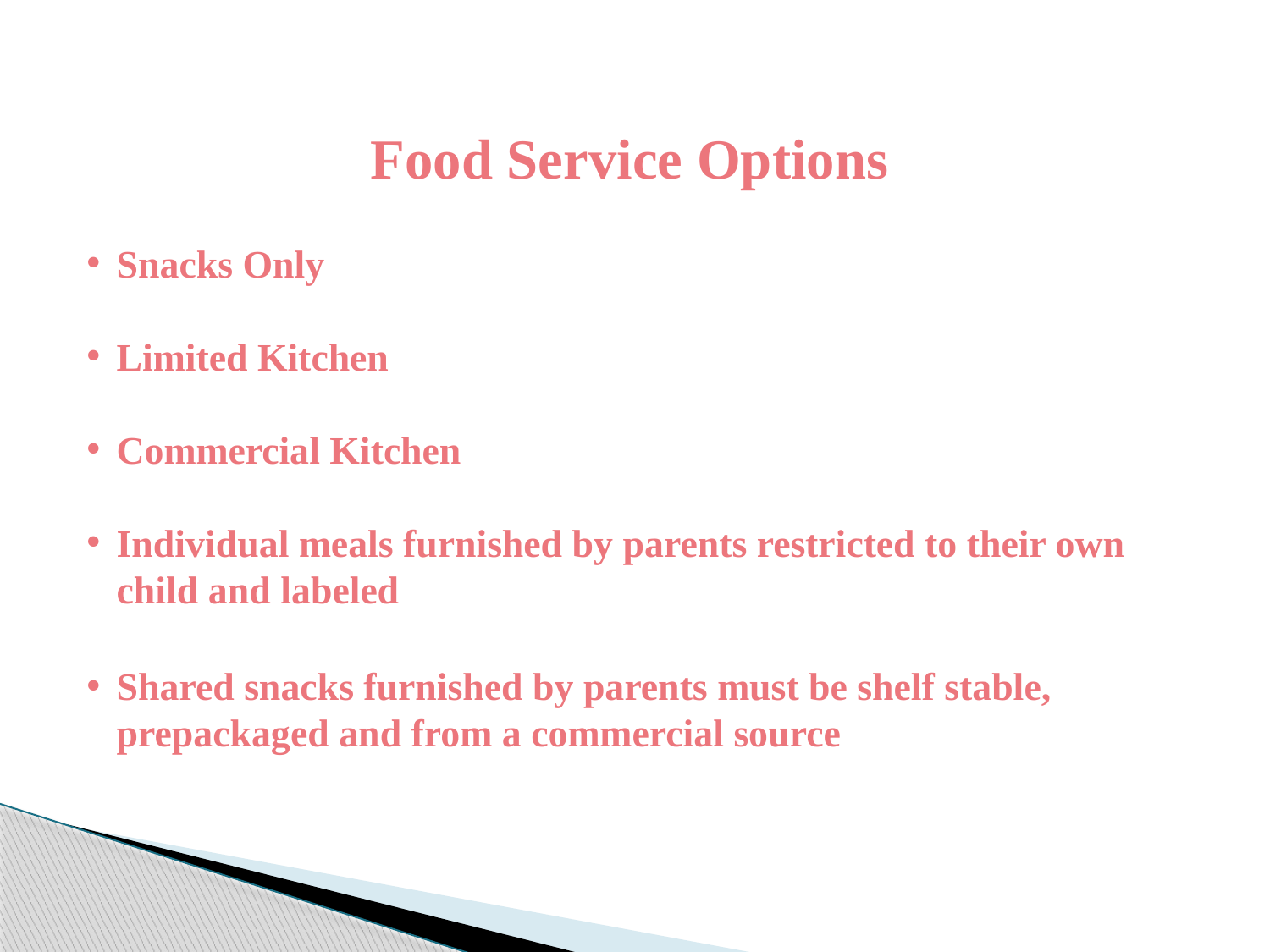

Food Service Options
Snacks Only

Limited Kitchen

Commercial Kitchen

Individual meals furnished by parents restricted to their own child and labeled

Shared snacks furnished by parents must be shelf stable, prepackaged and from a commercial source